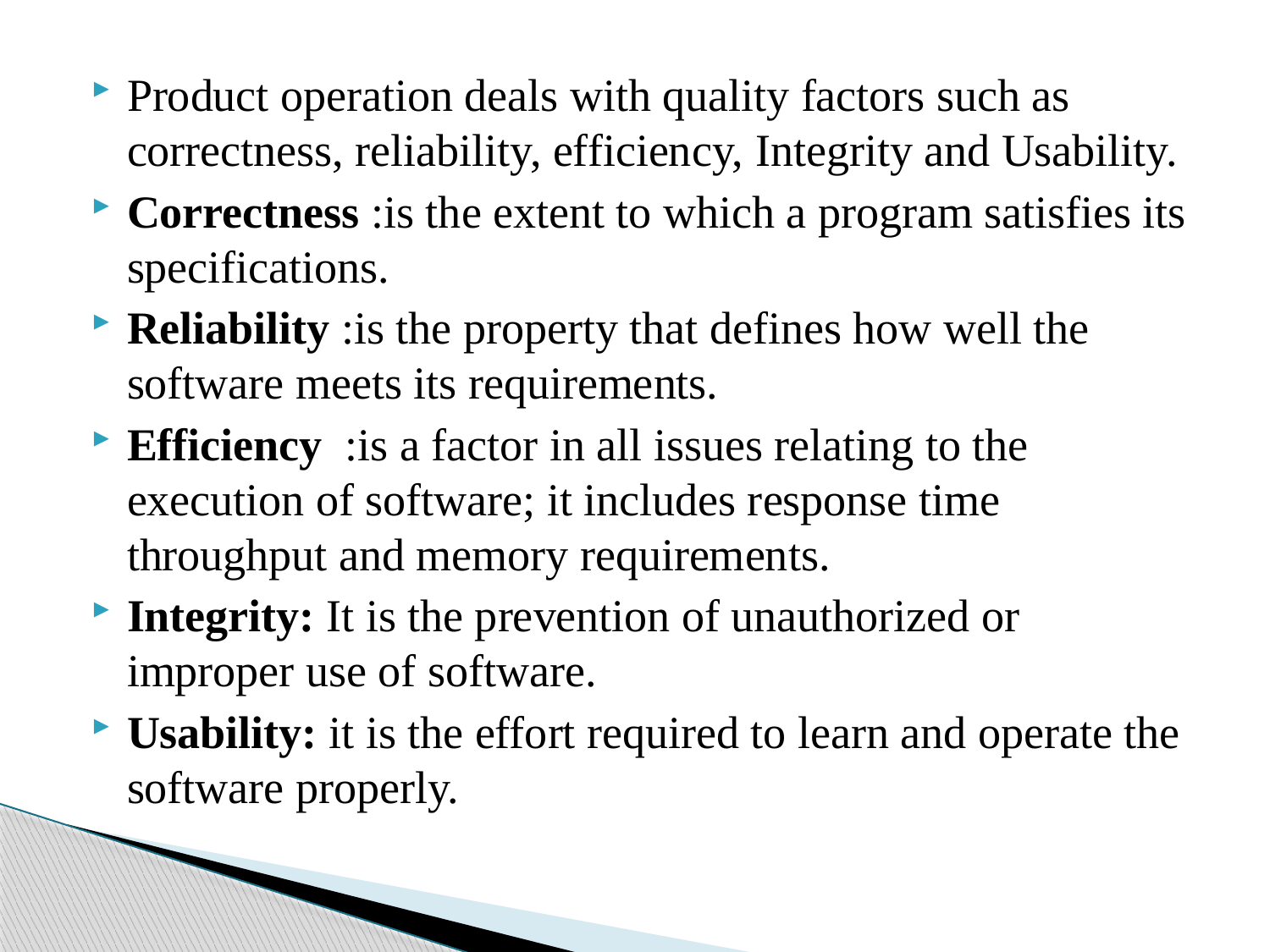

Product operation deals with quality factors such as correctness, reliability, efficiency, Integrity and Usability.
Correctness :is the extent to which a program satisfies its specifications.
Reliability :is the property that defines how well the software meets its requirements.
Efficiency  :is a factor in all issues relating to the execution of software; it includes response time throughput and memory requirements.
Integrity: It is the prevention of unauthorized or improper use of software.
Usability: it is the effort required to learn and operate the software properly.